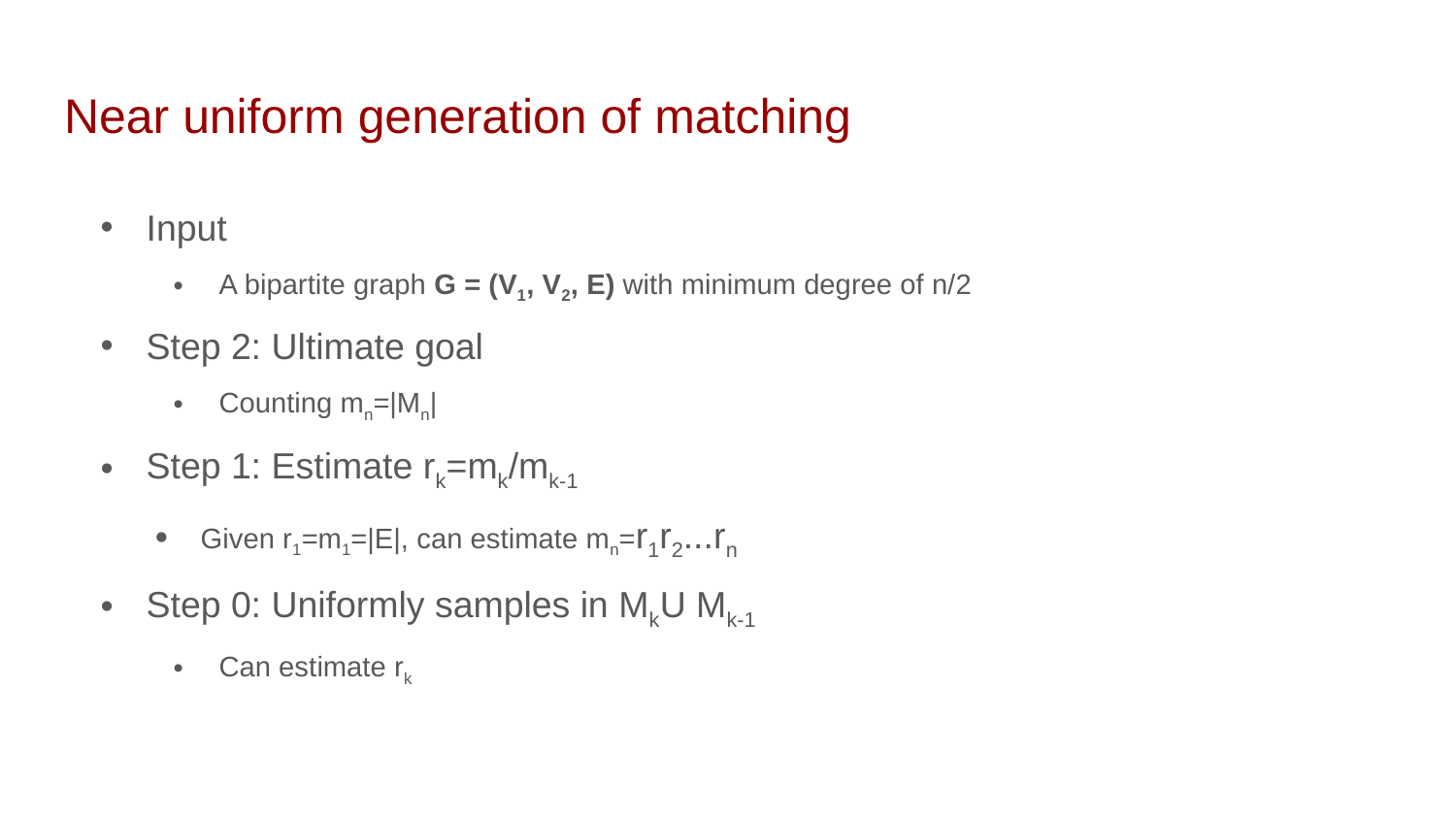

# Near uniform generation of matching
Input
A bipartite graph G = (V1, V2, E) with minimum degree of n/2
Step 2: Ultimate goal
Counting mn=|Mn|
Step 1: Estimate rk=mk/mk-1
Given r1=m1=|E|, can estimate mn=r1r2...rn
Step 0: Uniformly samples in MkU Mk-1
Can estimate rk